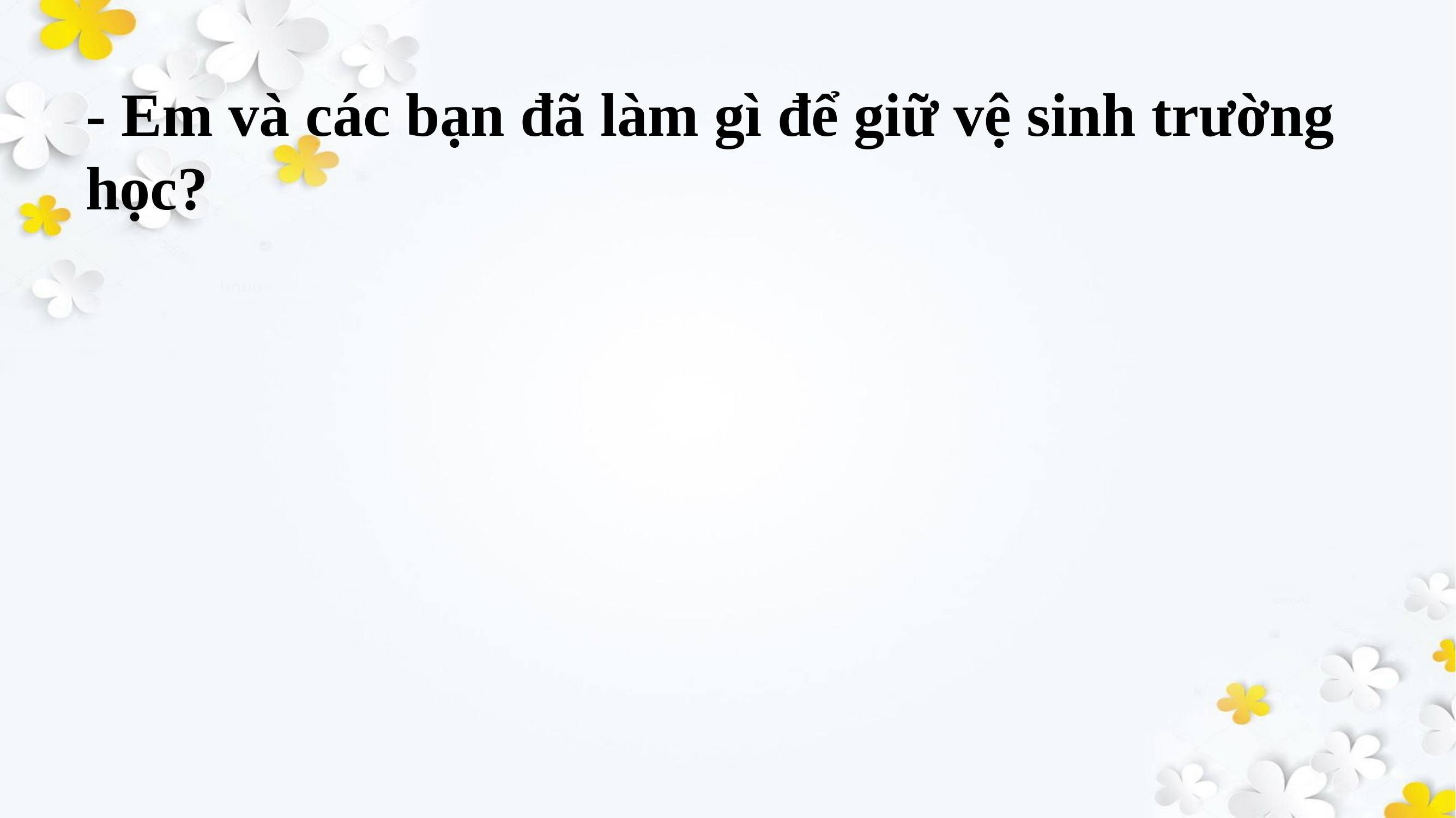

- Em và các bạn đã làm gì để giữ vệ sinh trường học?